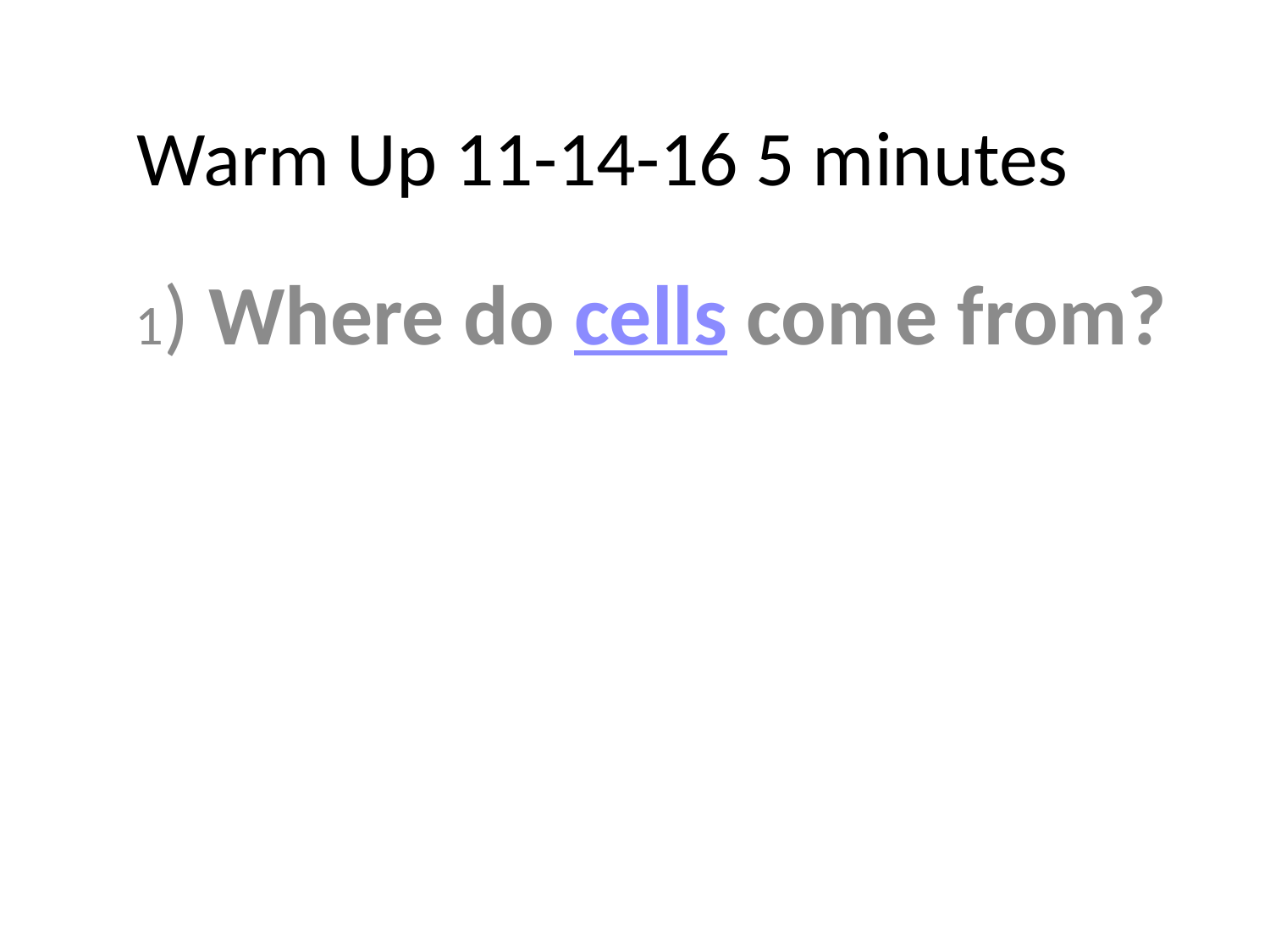

# Warm Up 11-14-16 5 minutes
1) Where do cells come from?